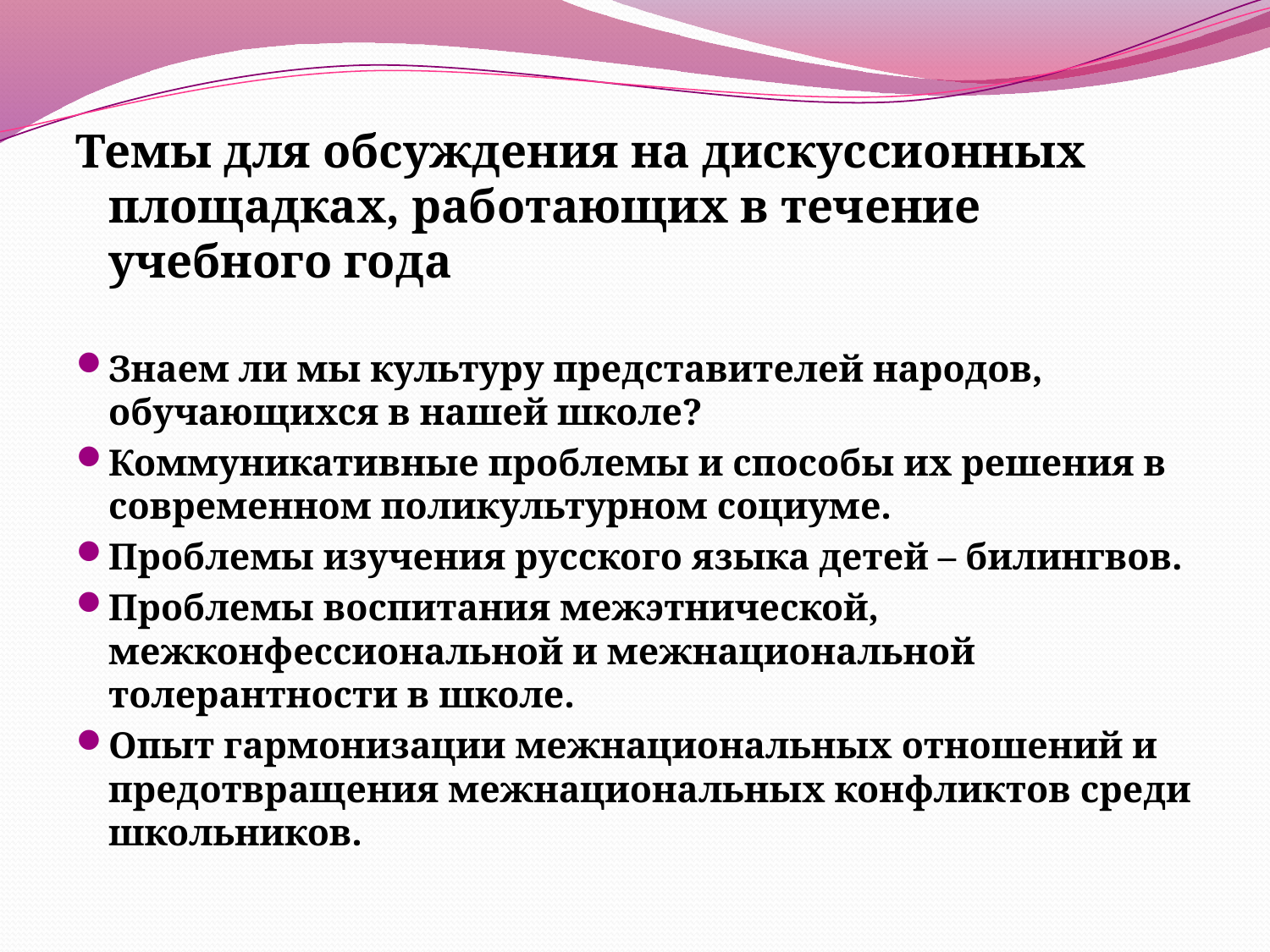

#
Темы для обсуждения на дискуссионных площадках, работающих в течение учебного года

Знаем ли мы культуру представителей народов, обучающихся в нашей школе?
Коммуникативные проблемы и способы их решения в современном поликультурном социуме.
Проблемы изучения русского языка детей – билингвов.
Проблемы воспитания межэтнической, межконфессиональной и межнациональной толерантности в школе.
Опыт гармонизации межнациональных отношений и предотвращения межнациональных конфликтов среди школьников.